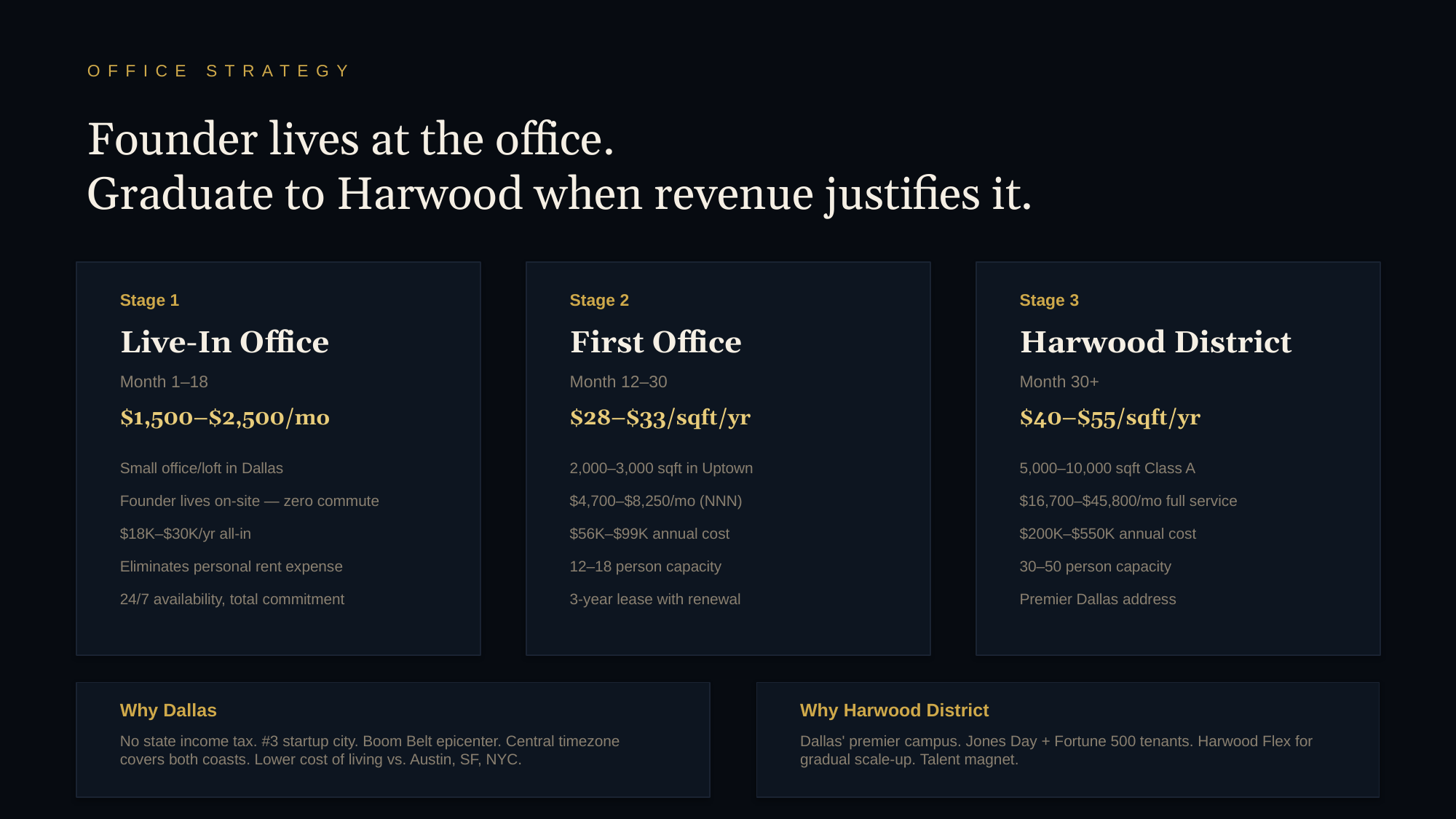

OFFICE STRATEGY
Founder lives at the office.
Graduate to Harwood when revenue justifies it.

Stage 1
Stage 2
Stage 3
Live-In Office
First Office
Harwood District
Month 1–18
Month 12–30
Month 30+
$1,500–$2,500/mo
$28–$33/sqft/yr
$40–$55/sqft/yr
Small office/loft in Dallas
2,000–3,000 sqft in Uptown
5,000–10,000 sqft Class A
Founder lives on-site — zero commute
$4,700–$8,250/mo (NNN)
$16,700–$45,800/mo full service
$18K–$30K/yr all-in
$56K–$99K annual cost
$200K–$550K annual cost
Eliminates personal rent expense
12–18 person capacity
30–50 person capacity
24/7 availability, total commitment
3-year lease with renewal
Premier Dallas address

Why Dallas
Why Harwood District
No state income tax. #3 startup city. Boom Belt epicenter. Central timezone covers both coasts. Lower cost of living vs. Austin, SF, NYC.
Dallas' premier campus. Jones Day + Fortune 500 tenants. Harwood Flex for gradual scale-up. Talent magnet.